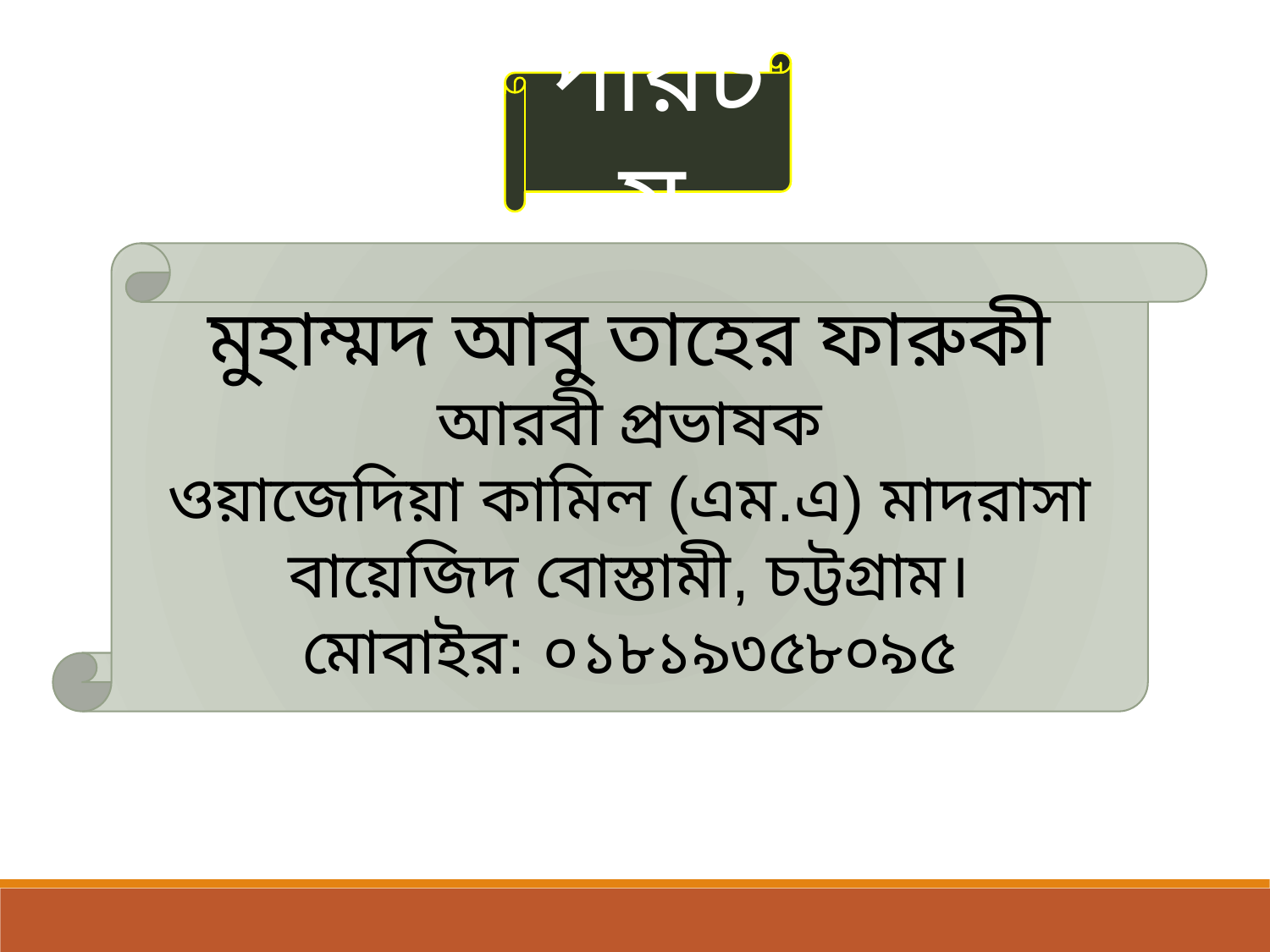

পরিচয়

মুহাম্মদ আবু তাহের ফারুকী
আরবী প্রভাষক
ওয়াজেদিয়া কামিল (এম.এ) মাদরাসা
বায়েজিদ বোস্তামী, চট্টগ্রাম।
মোবাইর: ০১৮১৯৩৫৮০৯৫